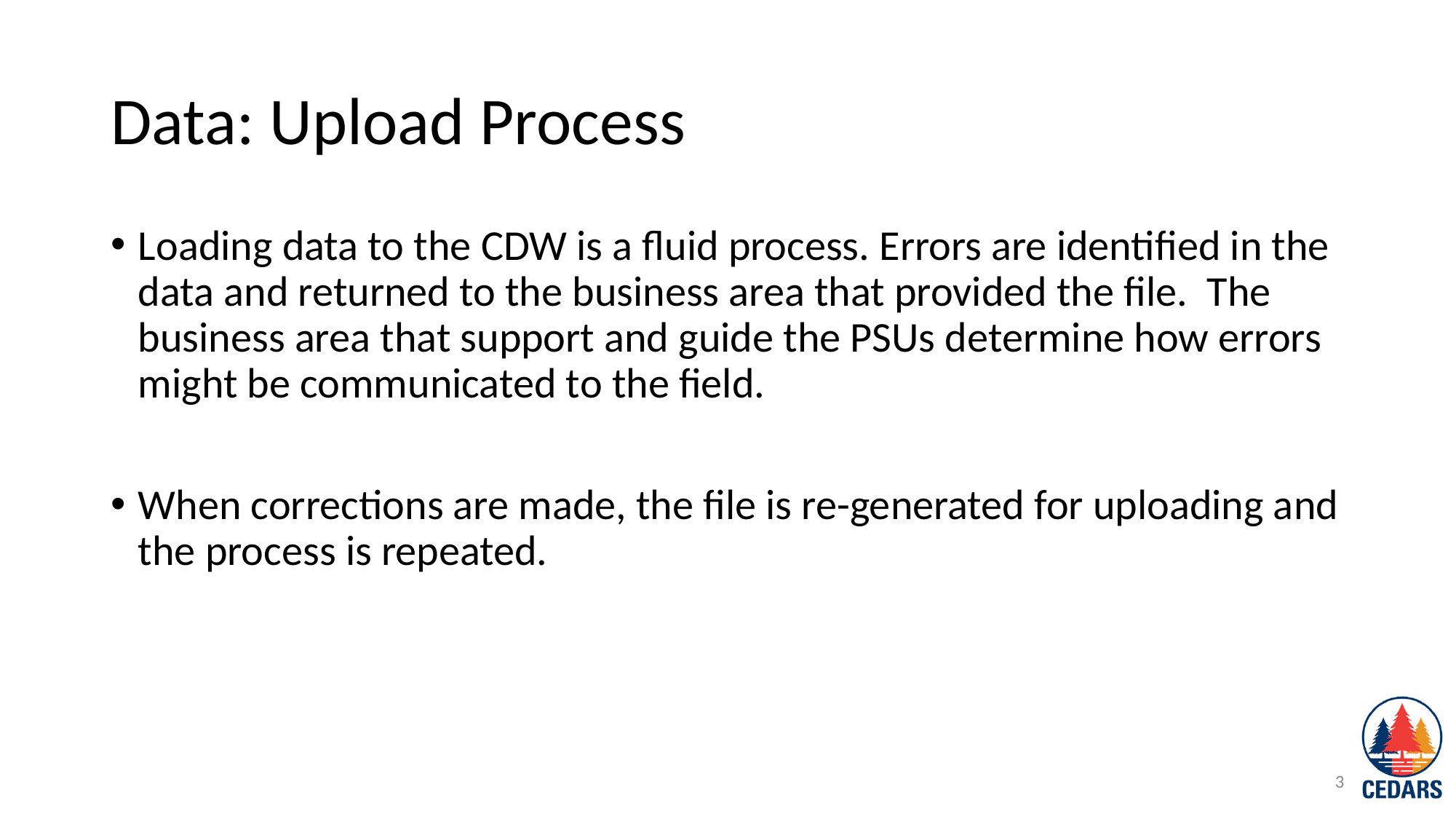

# Data: Upload Process
Loading data to the CDW is a fluid process. Errors are identified in the data and returned to the business area that provided the file.  The business area that support and guide the PSUs determine how errors might be communicated to the field.

When corrections are made, the file is re-generated for uploading and the process is repeated.

3